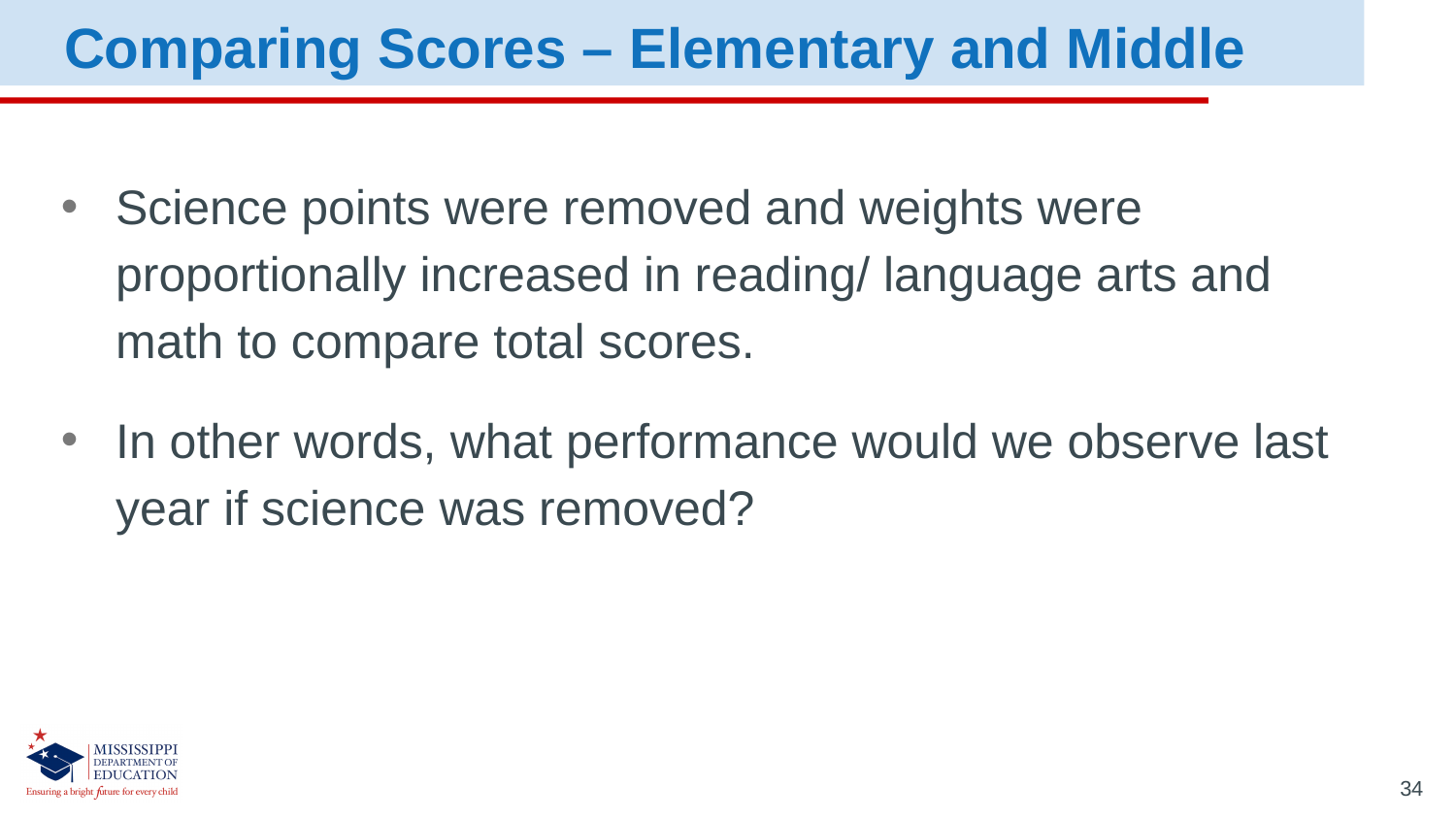

Comparing Scores – Elementary and Middle
Science points were removed and weights were proportionally increased in reading/ language arts and math to compare total scores.
In other words, what performance would we observe last year if science was removed?
34